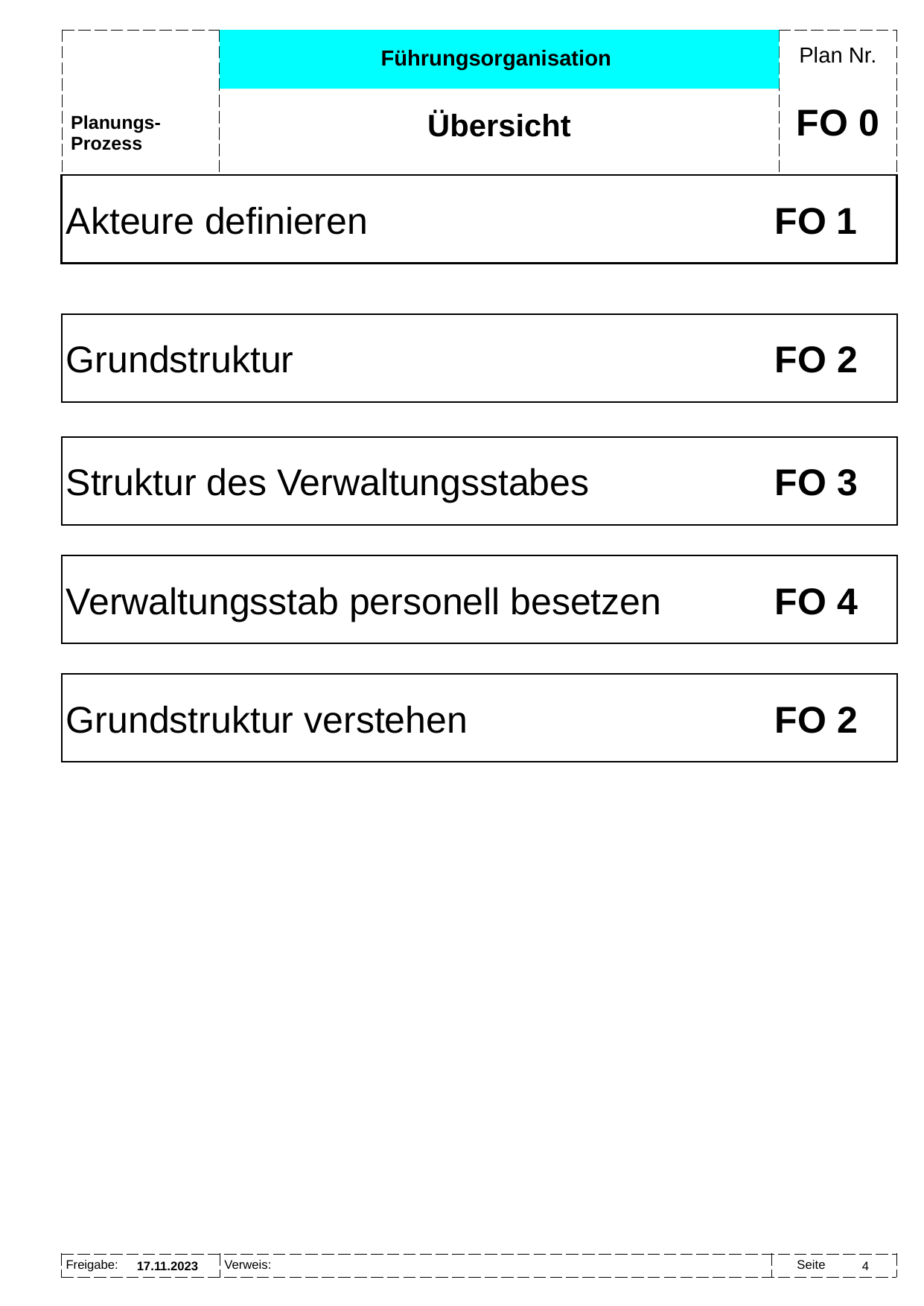

Führungsorganisation
Übersicht
# FO 0
Akteure definieren 	FO 1
Grundstruktur	FO 2
Struktur des Verwaltungsstabes	FO 3
Verwaltungsstab personell besetzen 	FO 4
Grundstruktur verstehen	FO 2

17.11.2023